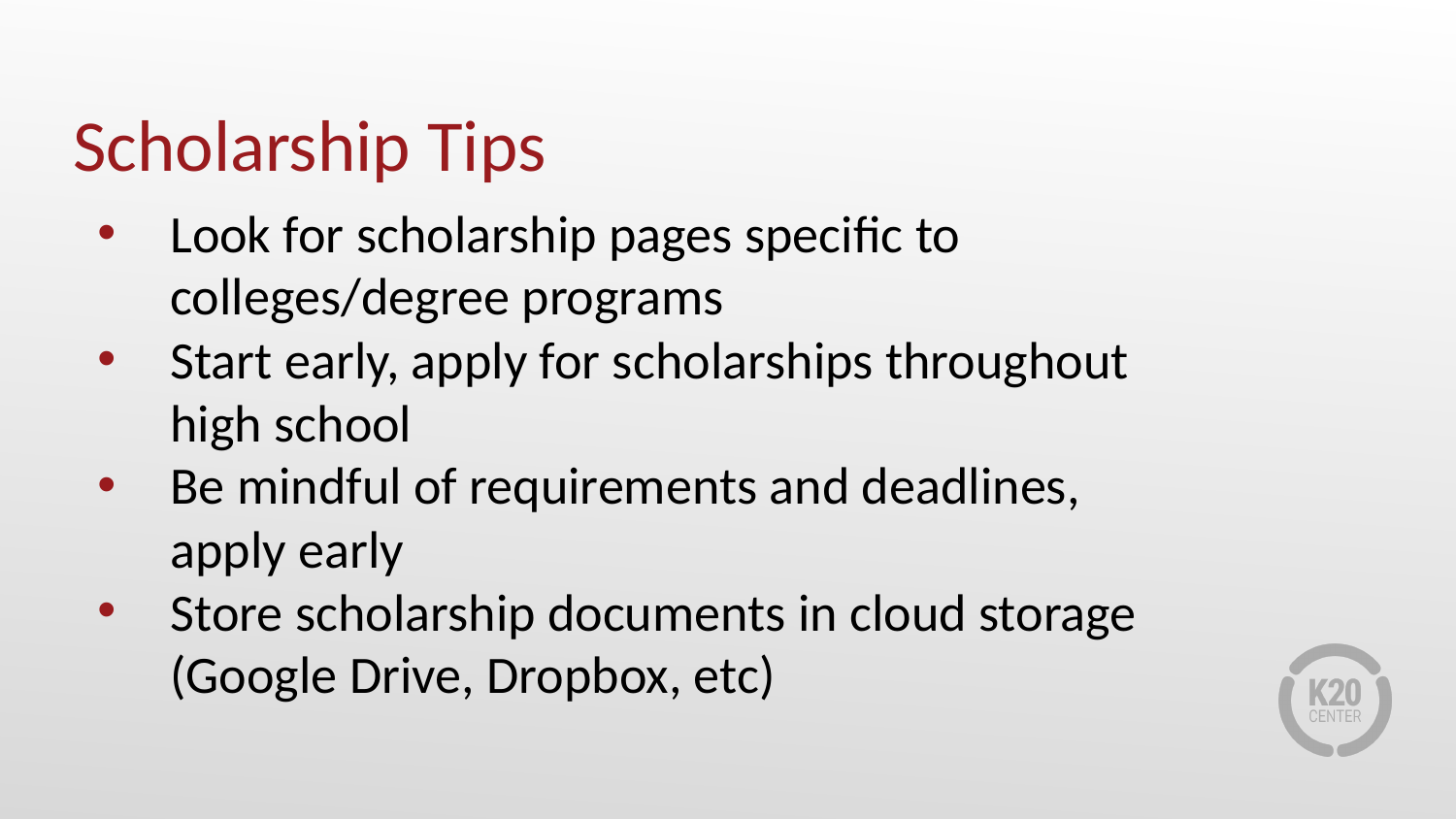

# Scholarship Tips
Look for scholarship pages specific to colleges/degree programs
Start early, apply for scholarships throughout high school
Be mindful of requirements and deadlines, apply early
Store scholarship documents in cloud storage (Google Drive, Dropbox, etc)